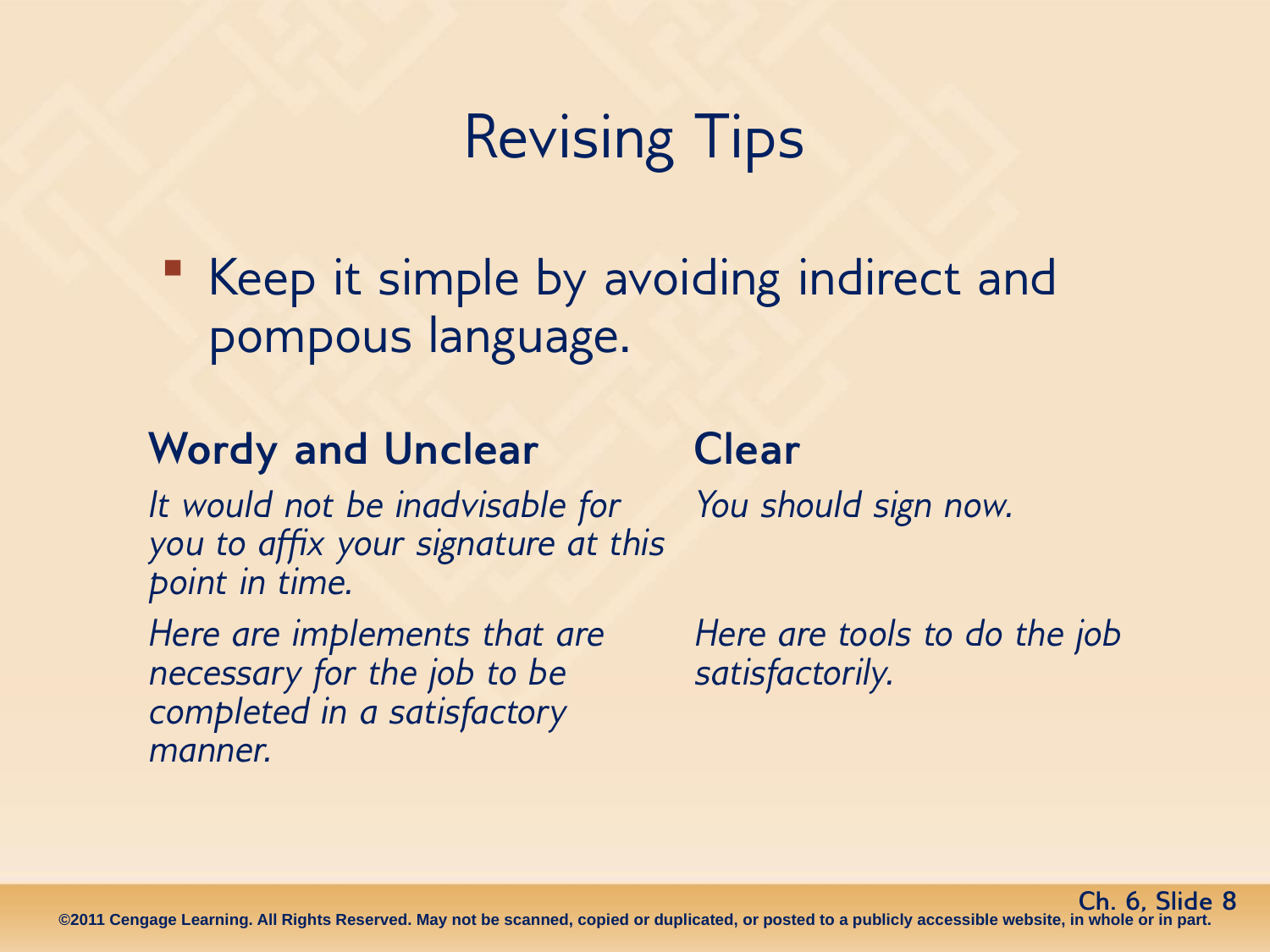

# Revising Tips
Keep it simple by avoiding indirect and pompous language.

| Wordy and Unclear | Clear |
| --- | --- |
| It would not be inadvisable for you to affix your signature at this point in time. | You should sign now. |
| Here are implements that are necessary for the job to be completed in a satisfactory manner. | Here are tools to do the job satisfactorily. |
|  |  |
|  |  |
|  |  |